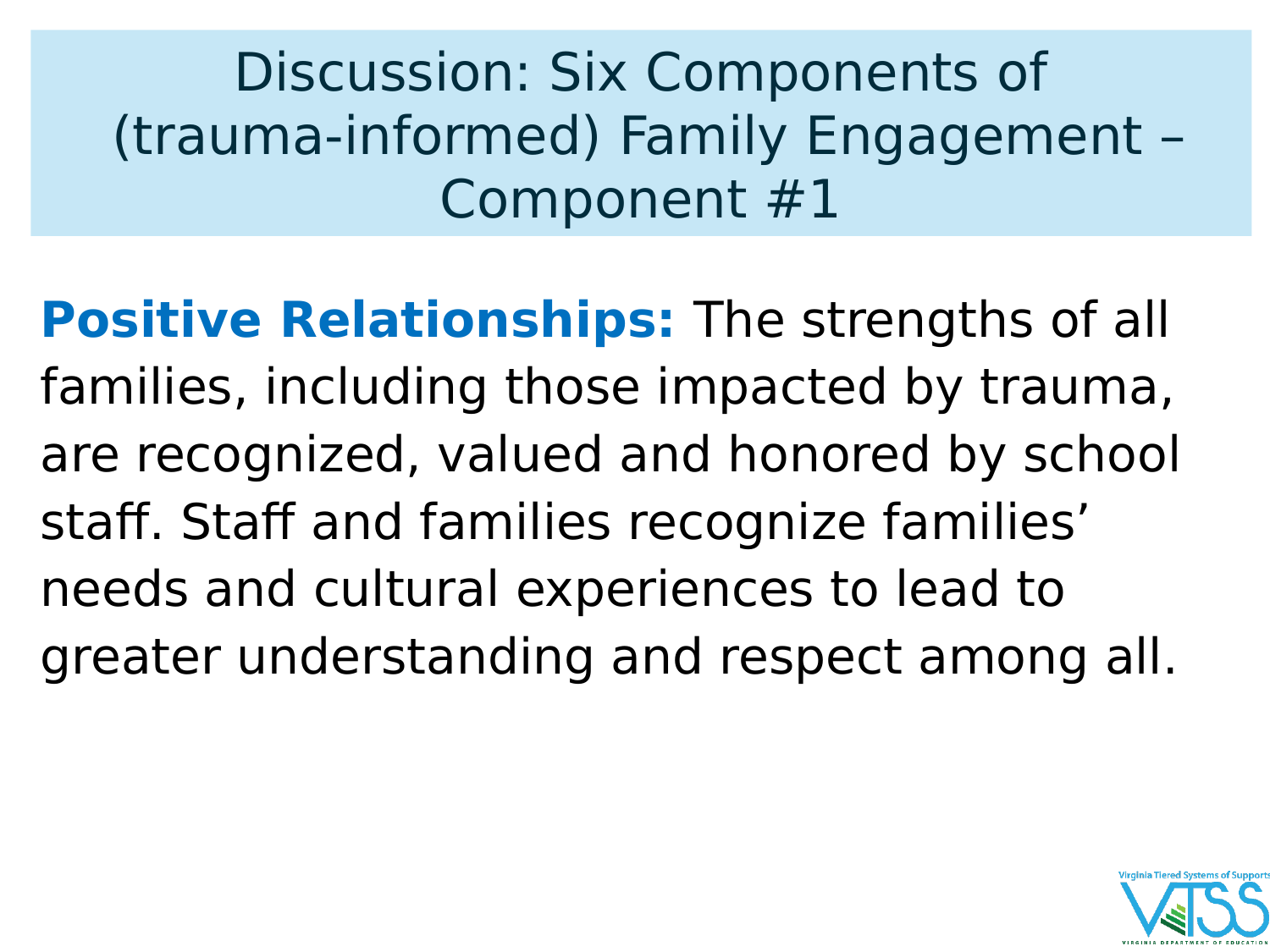

# Discussion: Six Components of
 (trauma-informed) Family Engagement – Component #1
Positive Relationships: The strengths of all families, including those impacted by trauma, are recognized, valued and honored by school staff. Staff and families recognize families’ needs and cultural experiences to lead to greater understanding and respect among all.